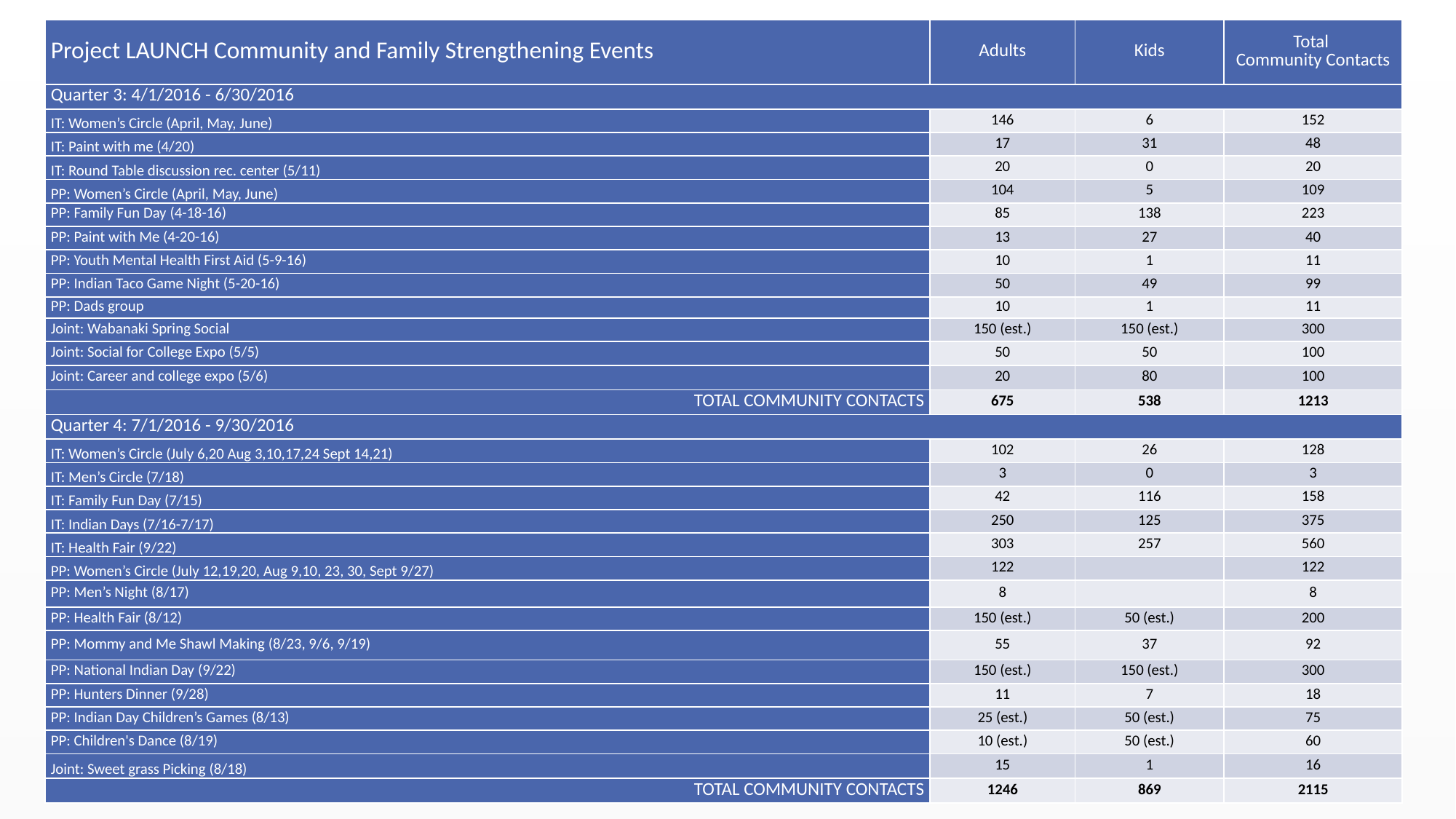

| Project LAUNCH Community and Family Strengthening Events | Adults | Kids | Total Community Contacts |
| --- | --- | --- | --- |
| Quarter 3: 4/1/2016 - 6/30/2016 |  |  |  |
| IT: Women’s Circle (April, May, June) | 146 | 6 | 152 |
| IT: Paint with me (4/20) | 17 | 31 | 48 |
| IT: Round Table discussion rec. center (5/11) | 20 | 0 | 20 |
| PP: Women’s Circle (April, May, June) | 104 | 5 | 109 |
| PP: Family Fun Day (4-18-16) | 85 | 138 | 223 |
| PP: Paint with Me (4-20-16) | 13 | 27 | 40 |
| PP: Youth Mental Health First Aid (5-9-16) | 10 | 1 | 11 |
| PP: Indian Taco Game Night (5-20-16) | 50 | 49 | 99 |
| PP: Dads group | 10 | 1 | 11 |
| Joint: Wabanaki Spring Social | 150 (est.) | 150 (est.) | 300 |
| Joint: Social for College Expo (5/5) | 50 | 50 | 100 |
| Joint: Career and college expo (5/6) | 20 | 80 | 100 |
| TOTAL COMMUNITY CONTACTS | 675 | 538 | 1213 |
| Quarter 4: 7/1/2016 - 9/30/2016 |  |  |  |
| IT: Women’s Circle (July 6,20 Aug 3,10,17,24 Sept 14,21) | 102 | 26 | 128 |
| IT: Men’s Circle (7/18) | 3 | 0 | 3 |
| IT: Family Fun Day (7/15) | 42 | 116 | 158 |
| IT: Indian Days (7/16-7/17) | 250 | 125 | 375 |
| IT: Health Fair (9/22) | 303 | 257 | 560 |
| PP: Women’s Circle (July 12,19,20, Aug 9,10, 23, 30, Sept 9/27) | 122 |  | 122 |
| PP: Men’s Night (8/17) | 8 |  | 8 |
| PP: Health Fair (8/12) | 150 (est.) | 50 (est.) | 200 |
| PP: Mommy and Me Shawl Making (8/23, 9/6, 9/19) | 55 | 37 | 92 |
| PP: National Indian Day (9/22) | 150 (est.) | 150 (est.) | 300 |
| PP: Hunters Dinner (9/28) | 11 | 7 | 18 |
| PP: Indian Day Children’s Games (8/13) | 25 (est.) | 50 (est.) | 75 |
| PP: Children's Dance (8/19) | 10 (est.) | 50 (est.) | 60 |
| Joint: Sweet grass Picking (8/18) | 15 | 1 | 16 |
| TOTAL COMMUNITY CONTACTS | 1246 | 869 | 2115 |